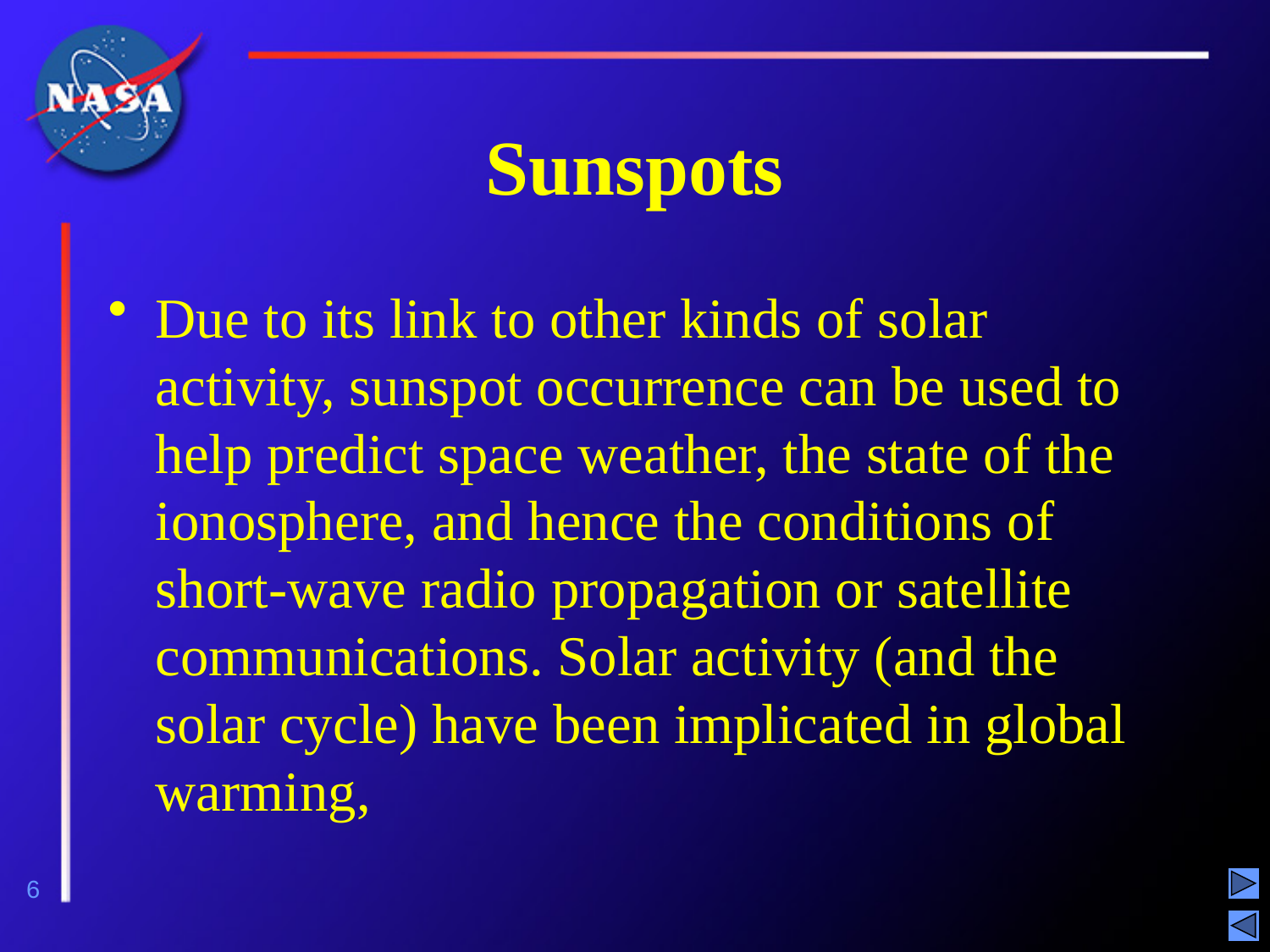

# Sunspots
Due to its link to other kinds of solar activity, sunspot occurrence can be used to help predict space weather, the state of the ionosphere, and hence the conditions of short-wave radio propagation or satellite communications. Solar activity (and the solar cycle) have been implicated in global warming,
6